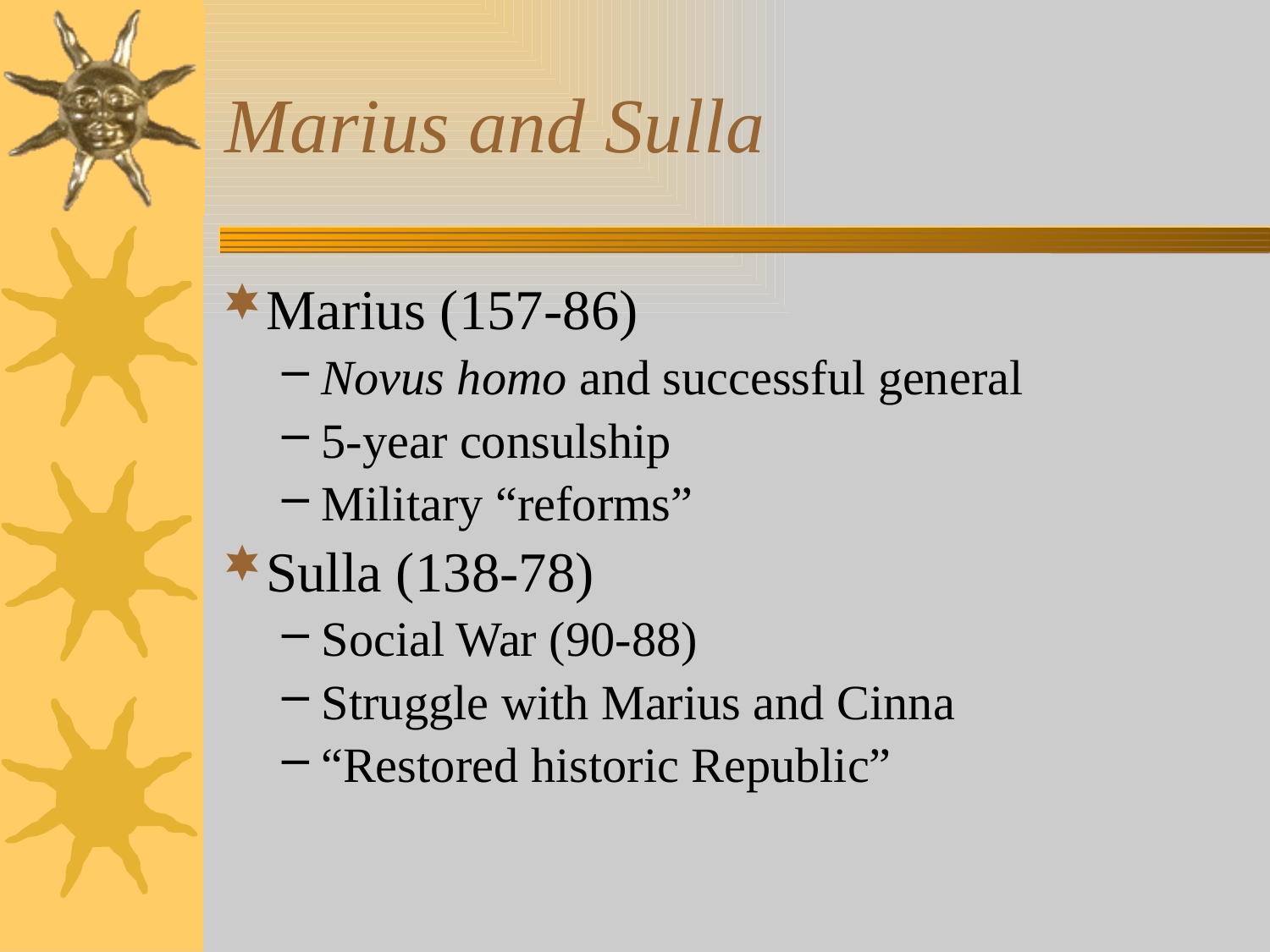

# Marius and Sulla
Marius (157-86)
Novus homo and successful general
5-year consulship
Military “reforms”
Sulla (138-78)
Social War (90-88)
Struggle with Marius and Cinna
“Restored historic Republic”